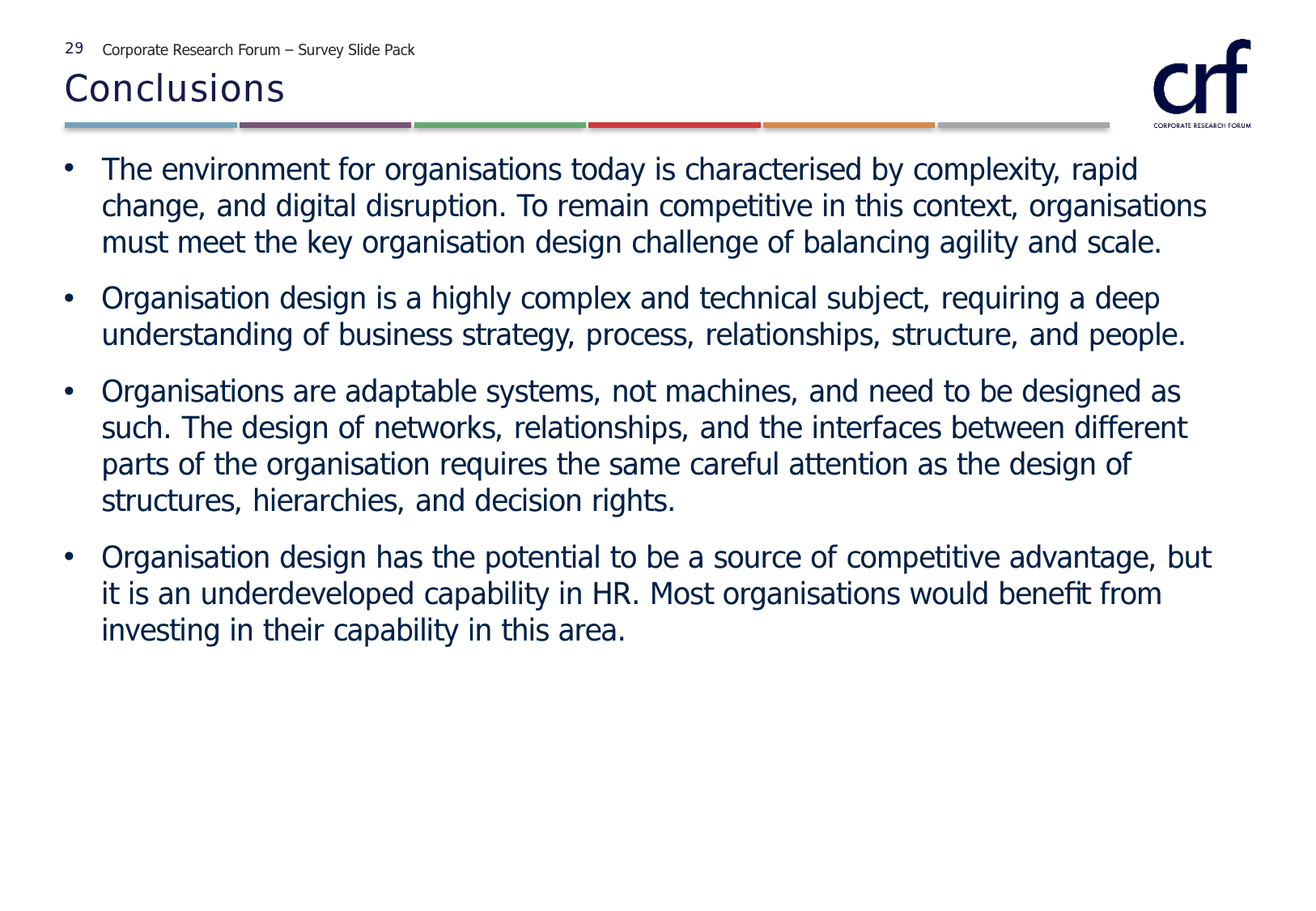

29
Corporate Research Forum – Survey Slide Pack
# Conclusions
The environment for organisations today is characterised by complexity, rapid change, and digital disruption. To remain competitive in this context, organisations must meet the key organisation design challenge of balancing agility and scale.
Organisation design is a highly complex and technical subject, requiring a deep understanding of business strategy, process, relationships, structure, and people.
Organisations are adaptable systems, not machines, and need to be designed as such. The design of networks, relationships, and the interfaces between different parts of the organisation requires the same careful attention as the design of structures, hierarchies, and decision rights.
Organisation design has the potential to be a source of competitive advantage, but it is an underdeveloped capability in HR. Most organisations would benefit from investing in their capability in this area.